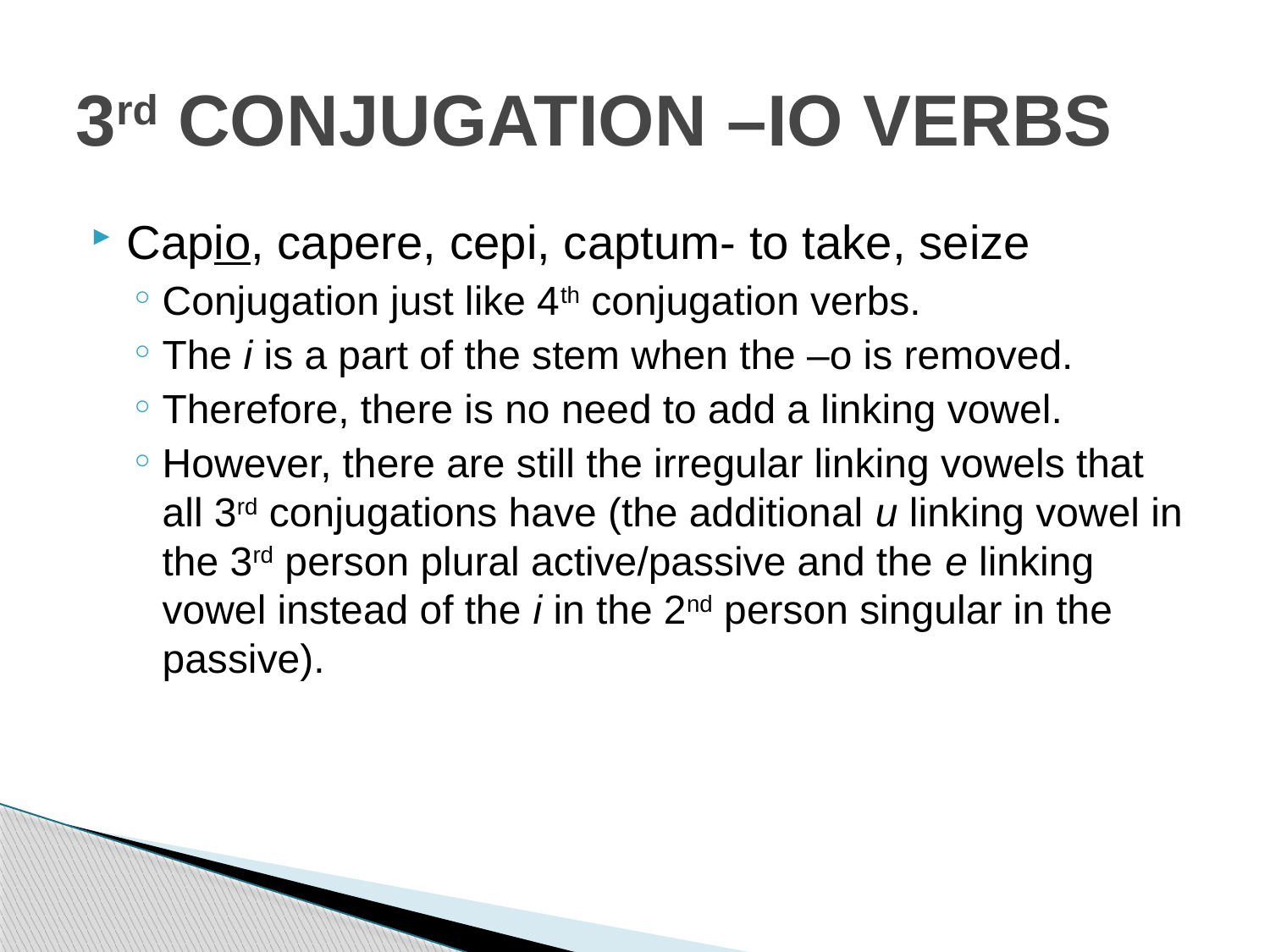

# 3rd CONJUGATION –IO VERBS
Capio, capere, cepi, captum- to take, seize
Conjugation just like 4th conjugation verbs.
The i is a part of the stem when the –o is removed.
Therefore, there is no need to add a linking vowel.
However, there are still the irregular linking vowels that all 3rd conjugations have (the additional u linking vowel in the 3rd person plural active/passive and the e linking vowel instead of the i in the 2nd person singular in the passive).